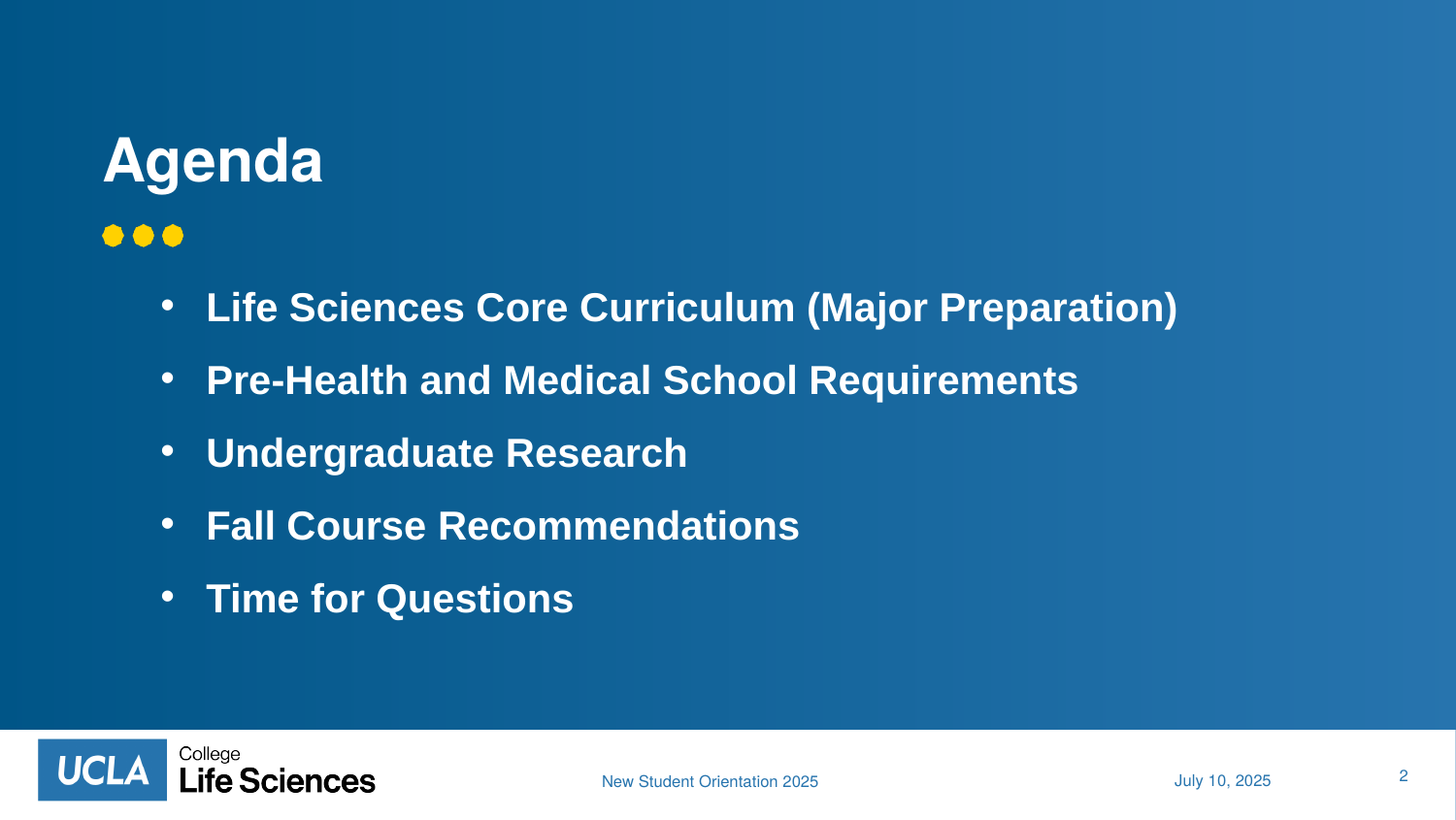

# Agenda
Life Sciences Core Curriculum (Major Preparation)
Pre-Health and Medical School Requirements
Undergraduate Research
Fall Course Recommendations
Time for Questions
2
July 10, 2025